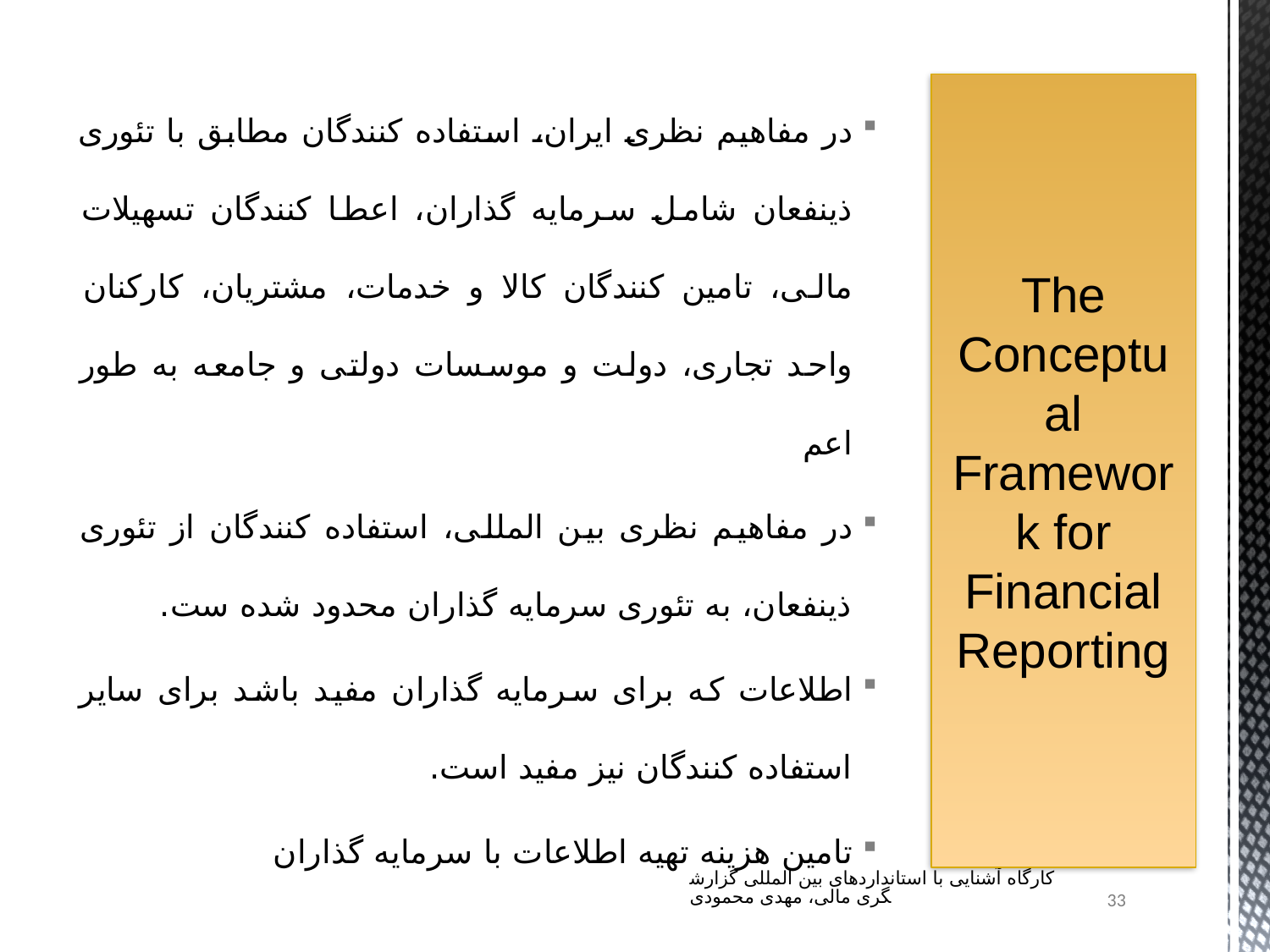

در مفاهیم نظری ایران، استفاده کنندگان مطابق با تئوری ذینفعان شامل سرمایه گذاران، اعطا کنندگان تسهیلات مالی، تامین کنندگان کالا و خدمات، مشتریان، کارکنان واحد تجاری، دولت و موسسات دولتی و جامعه به طور اعم
در مفاهیم نظری بین المللی، استفاده کنندگان از تئوری ذینفعان، به تئوری سرمایه گذاران محدود شده ست.
اطلاعات که برای سرمایه گذاران مفید باشد برای سایر استفاده کنندگان نیز مفید است.
تامین هزینه تهیه اطلاعات با سرمایه گذاران
# The Conceptual Framework for Financial Reporting
کارگاه آشنایی با استانداردهای بین المللی گزارشگری مالی، مهدی محمودی
33